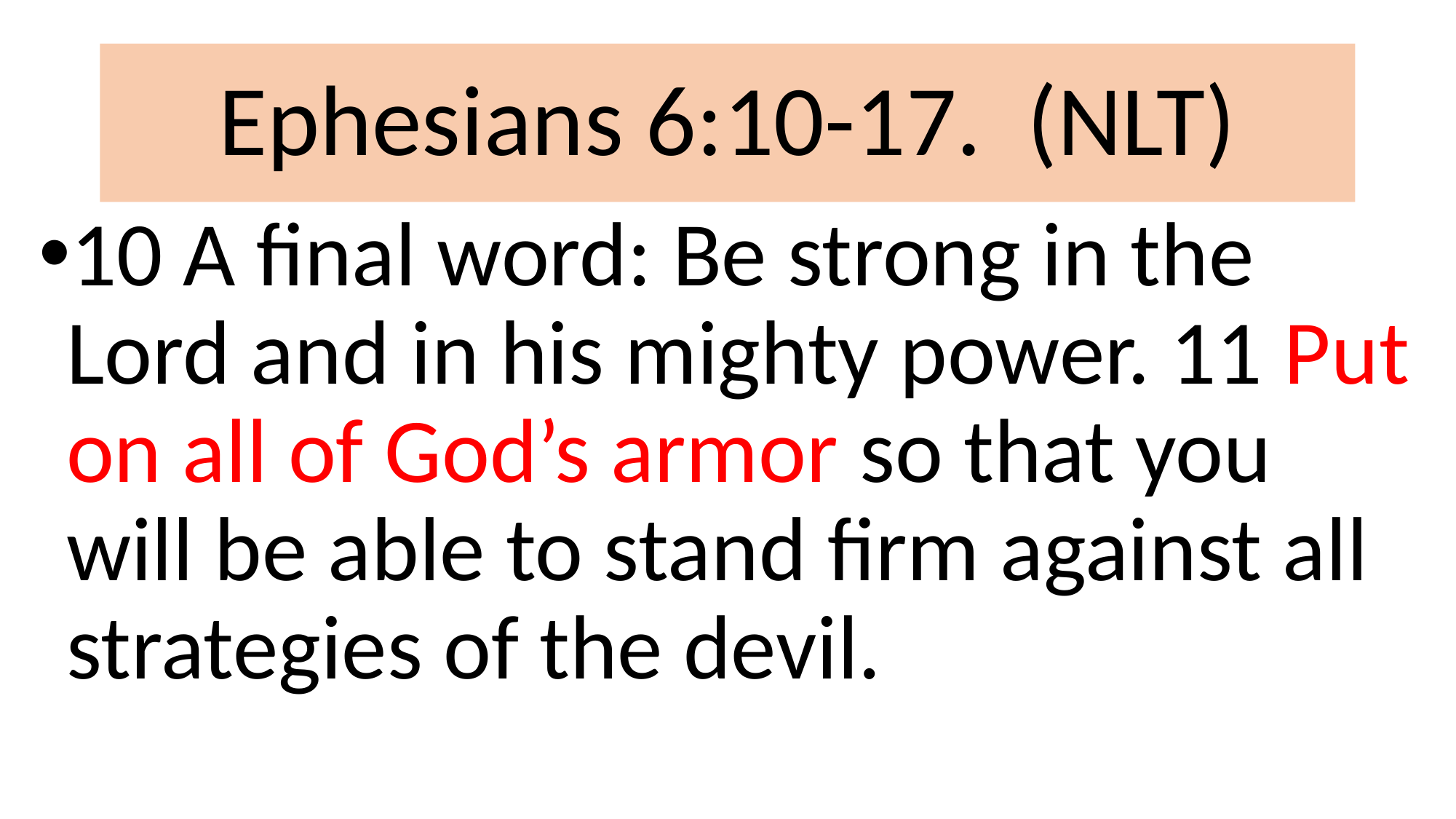

# Ephesians 6:10-17.  (NLT)
10 A final word: Be strong in the Lord and in his mighty power. 11 Put on all of God’s armor so that you will be able to stand firm against all strategies of the devil.